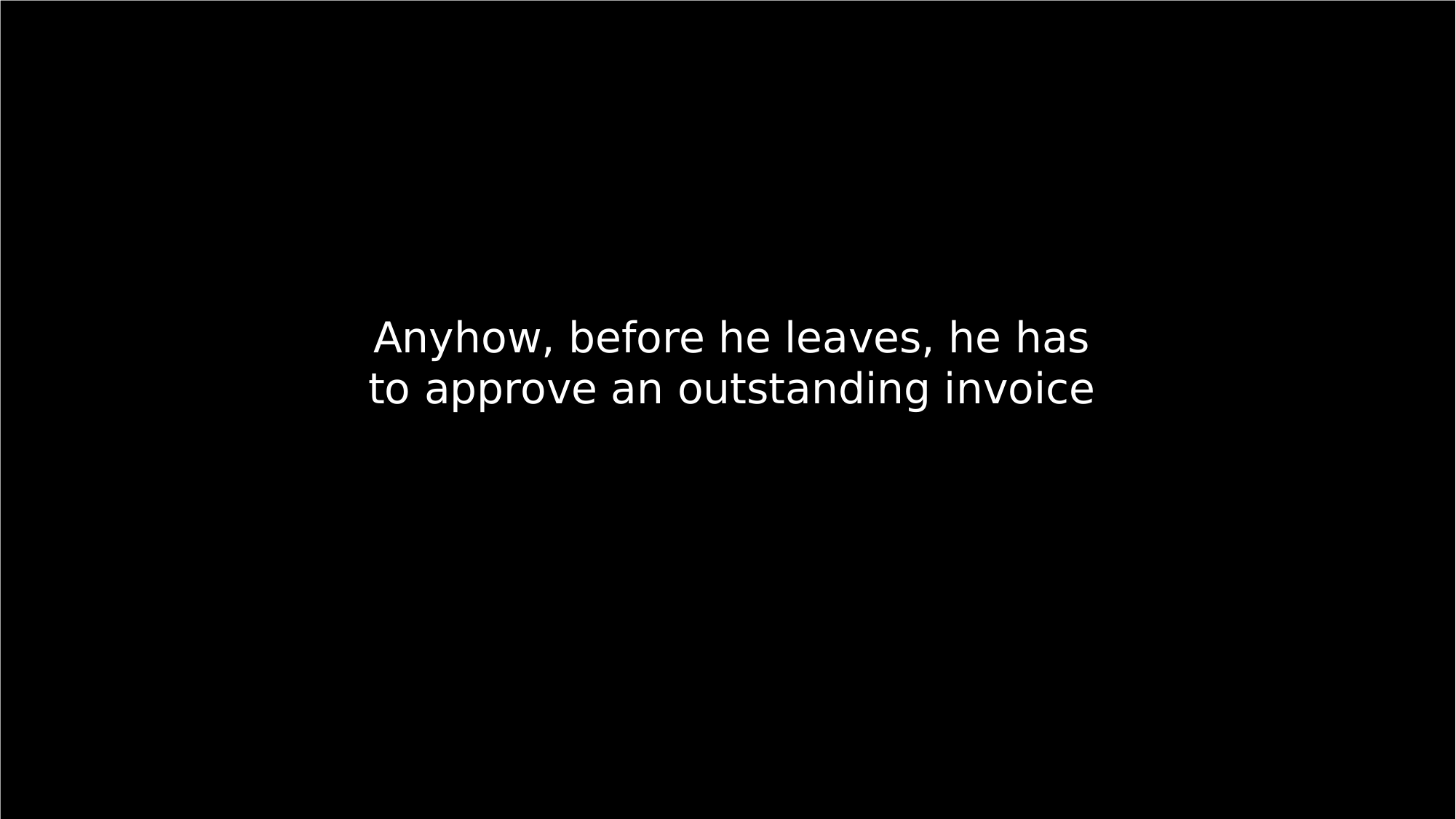

Anyhow, before he leaves, he has to approve an outstanding invoice